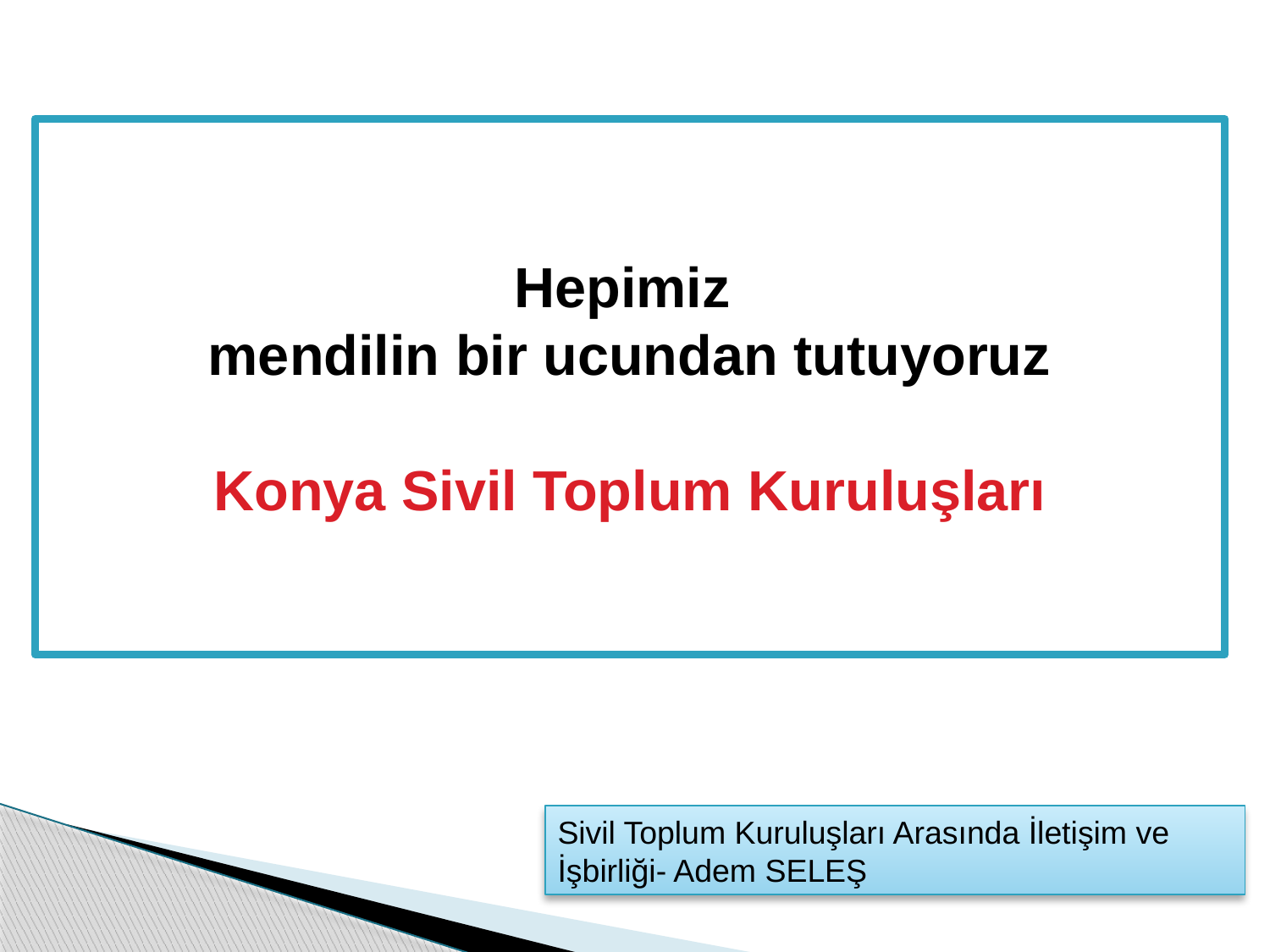

Hepimiz
mendilin bir ucundan tutuyoruz

Konya Sivil Toplum Kuruluşları
Sivil Toplum Kuruluşları Arasında İletişim ve İşbirliği- Adem SELEŞ